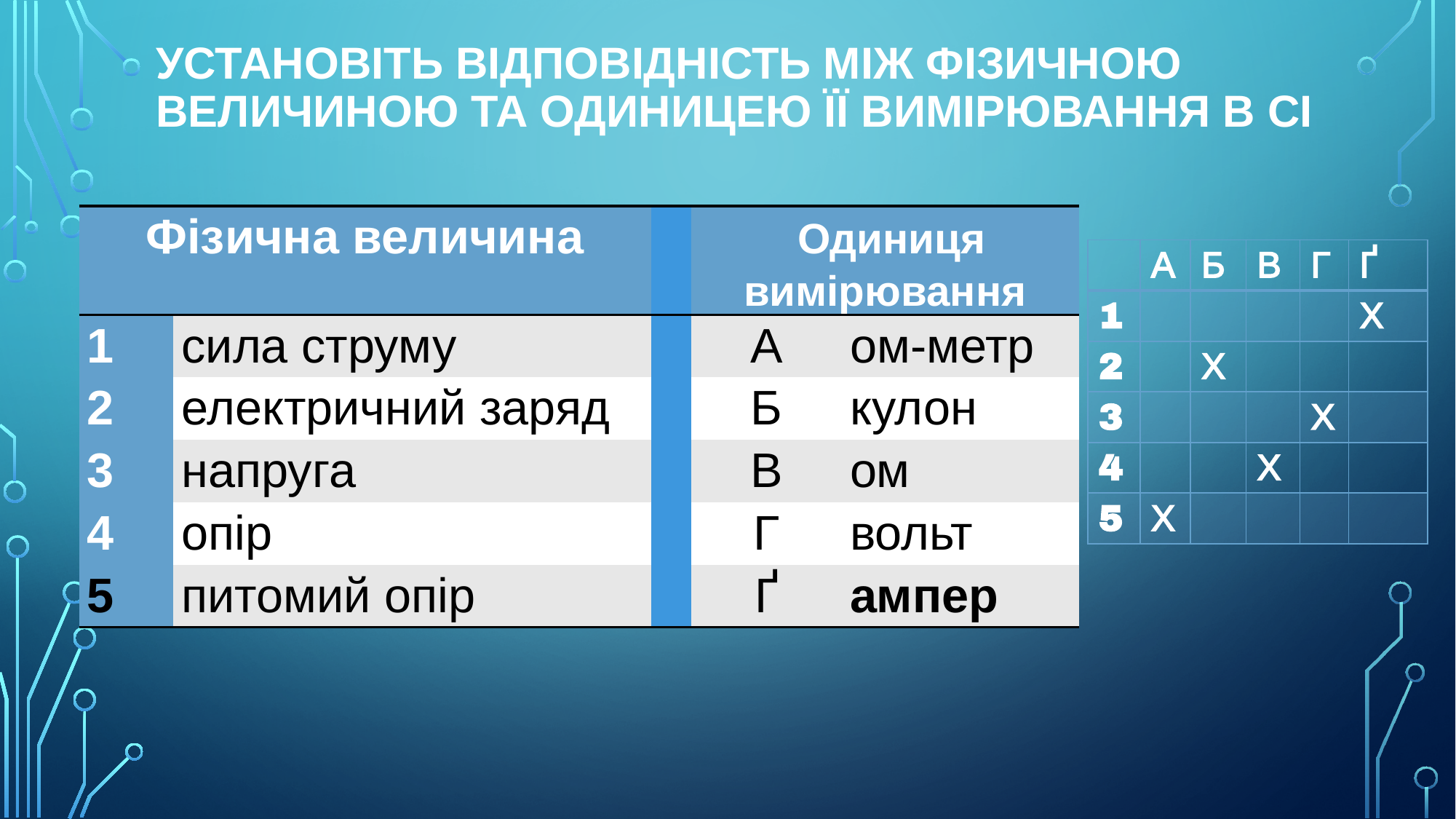

# Установіть відповідність між фізичною величиною та одиницею її вимірювання в СІ
| Фізична величина |  |  | Одиниця вимірювання |  |
| --- | --- | --- | --- | --- |
| 1 | сила струму |  | А | ом-метр |
| 2 | електричний заряд |  | Б | кулон |
| 3 | напруга |  | В | ом |
| 4 | опір |  | Г | вольт |
| 5 | питомий опір |  | Ґ | ампер |
|  | А | Б | В | Г | Ґ |
| --- | --- | --- | --- | --- | --- |
| 1 |  |  |  |  | Х |
| 2 |  | Х |  |  |  |
| 3 |  |  |  | Х |  |
| 4 |  |  | Х |  |  |
| 5 | Х |  |  |  |  |